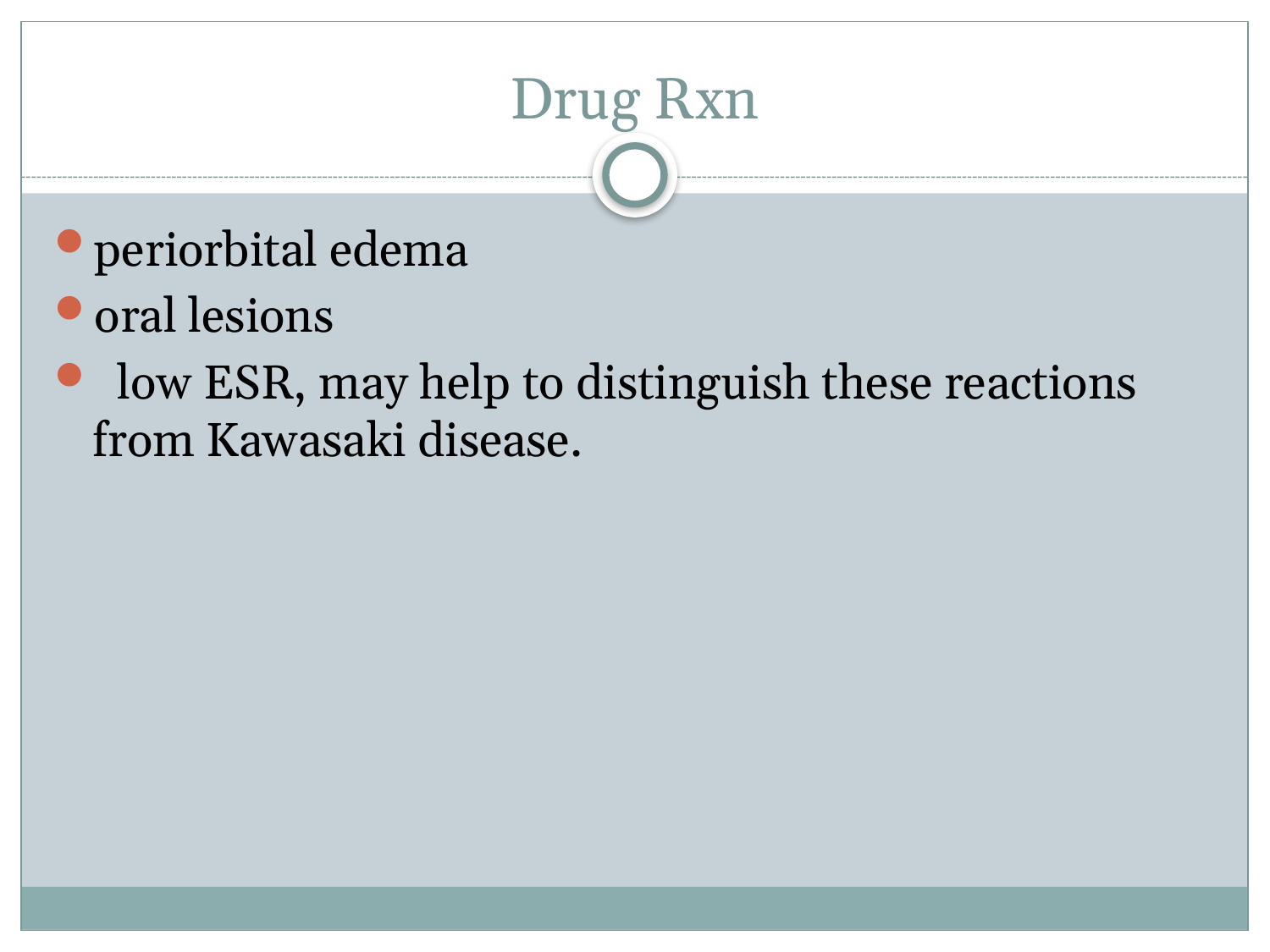

# Drug Rxn
periorbital edema
oral lesions
  low ESR, may help to distinguish these reactions from Kawasaki disease.